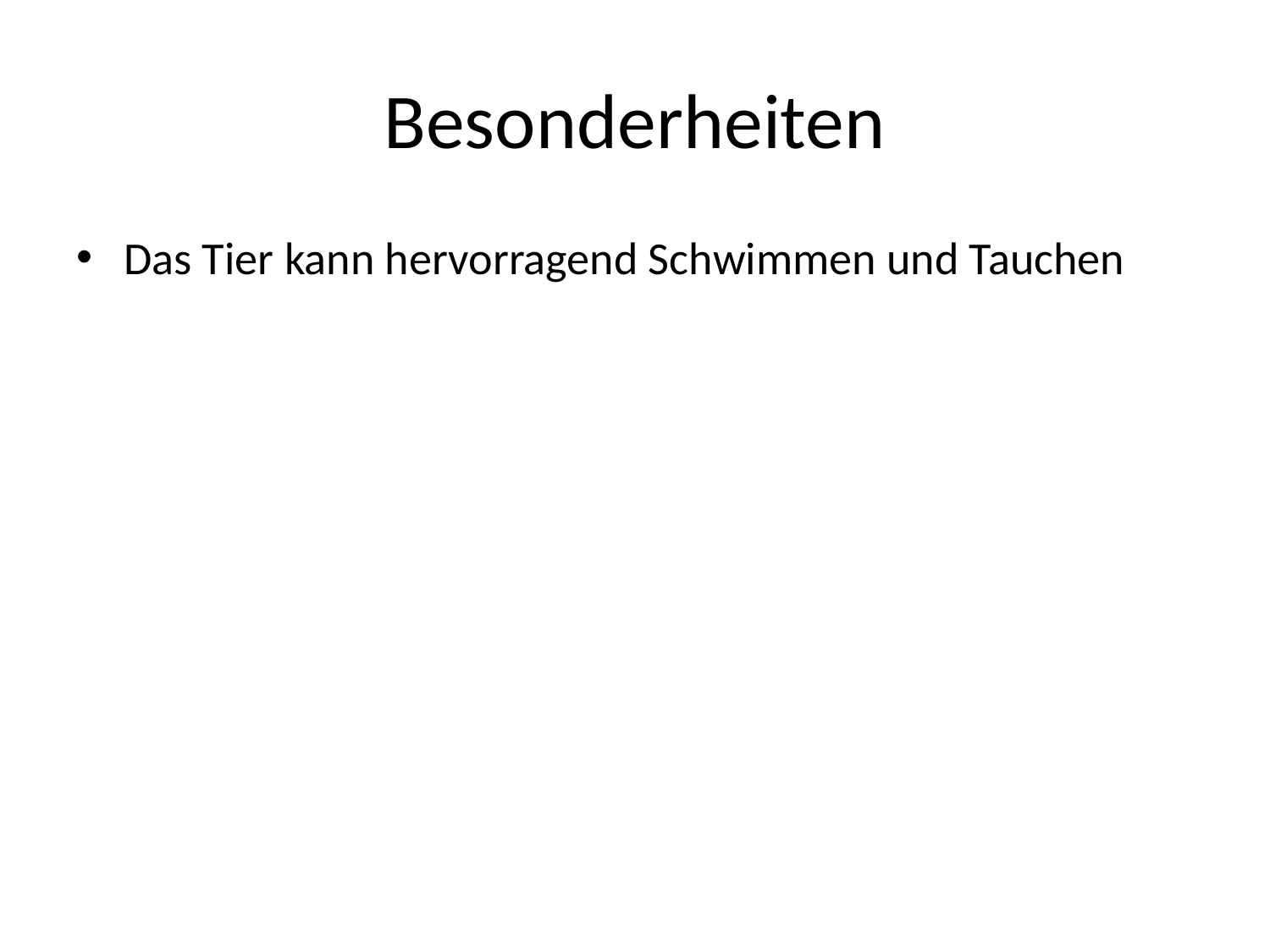

# Besonderheiten
Das Tier kann hervorragend Schwimmen und Tauchen